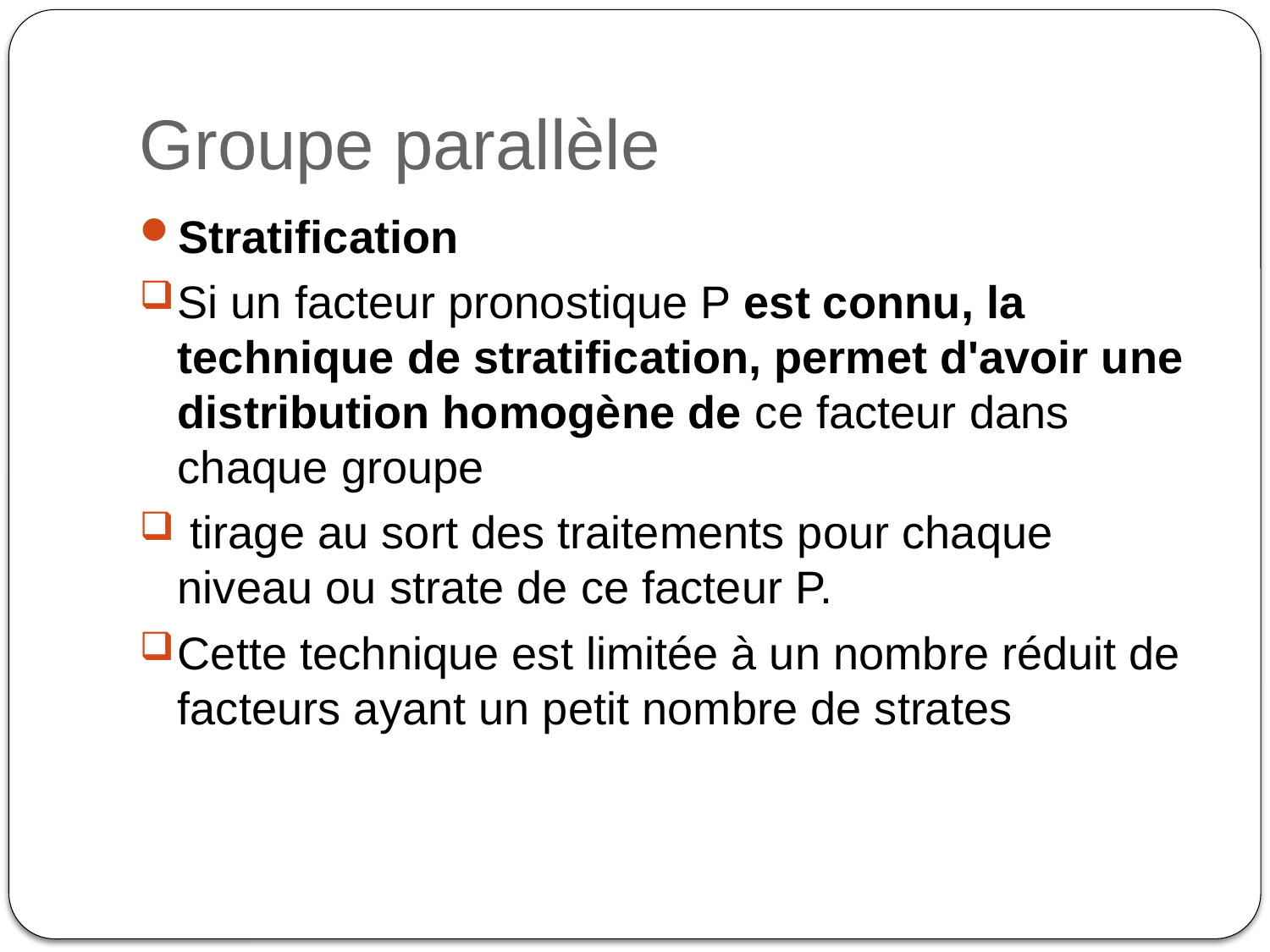

# Groupe parallèle
Stratification
Si un facteur pronostique P est connu, la technique de stratification, permet d'avoir une distribution homogène de ce facteur dans chaque groupe
 tirage au sort des traitements pour chaque niveau ou strate de ce facteur P.
Cette technique est limitée à un nombre réduit de facteurs ayant un petit nombre de strates